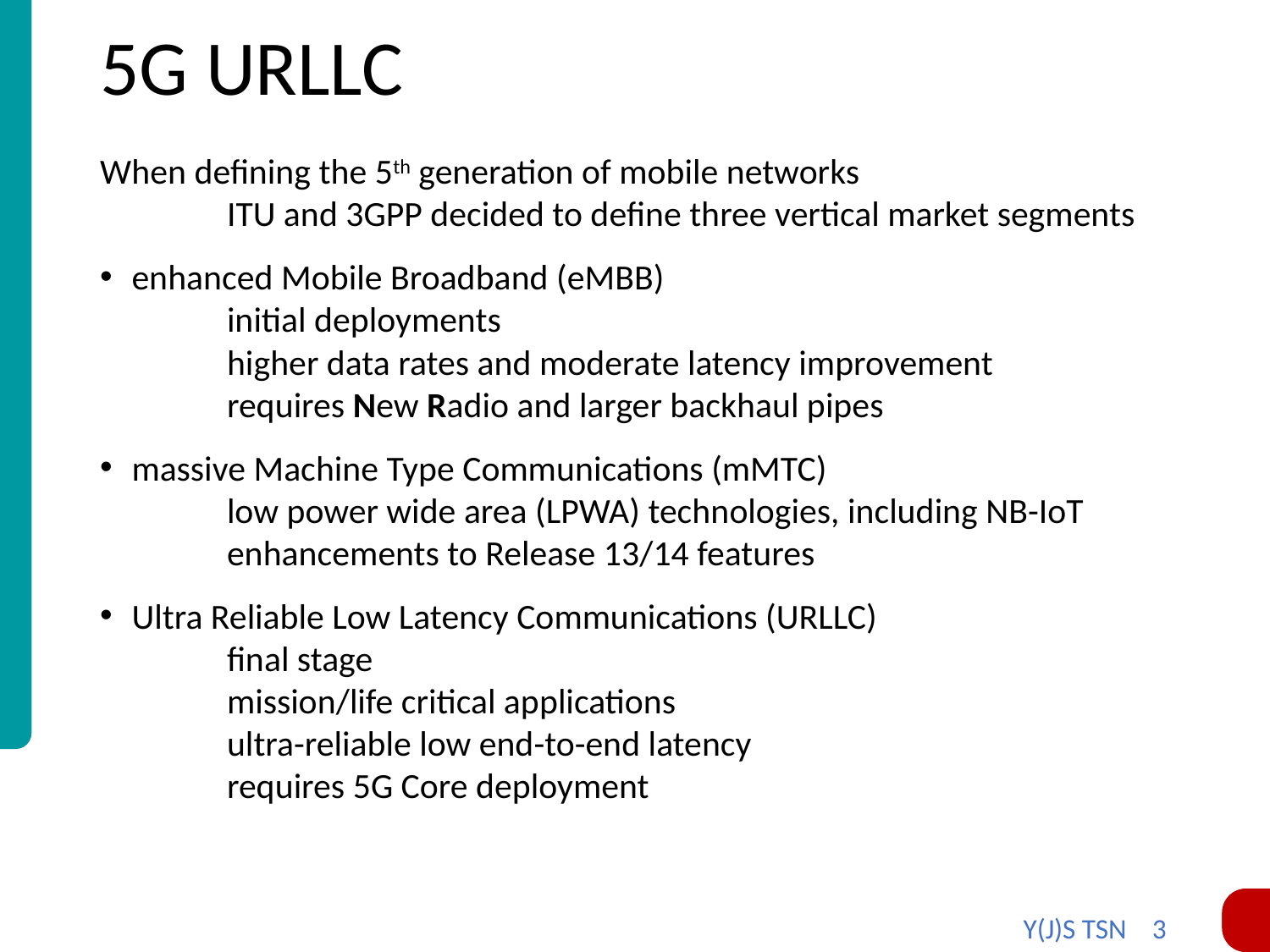

# 5G URLLC
When defining the 5th generation of mobile networks
	ITU and 3GPP decided to define three vertical market segments
enhanced Mobile Broadband (eMBB)
	initial deployments
	higher data rates and moderate latency improvement
	requires New Radio and larger backhaul pipes
massive Machine Type Communications (mMTC)
	low power wide area (LPWA) technologies, including NB-IoT
	enhancements to Release 13/14 features
Ultra Reliable Low Latency Communications (URLLC)
	final stage
	mission/life critical applications
	ultra-reliable low end-to-end latency
	requires 5G Core deployment

Y(J)S TSN    3